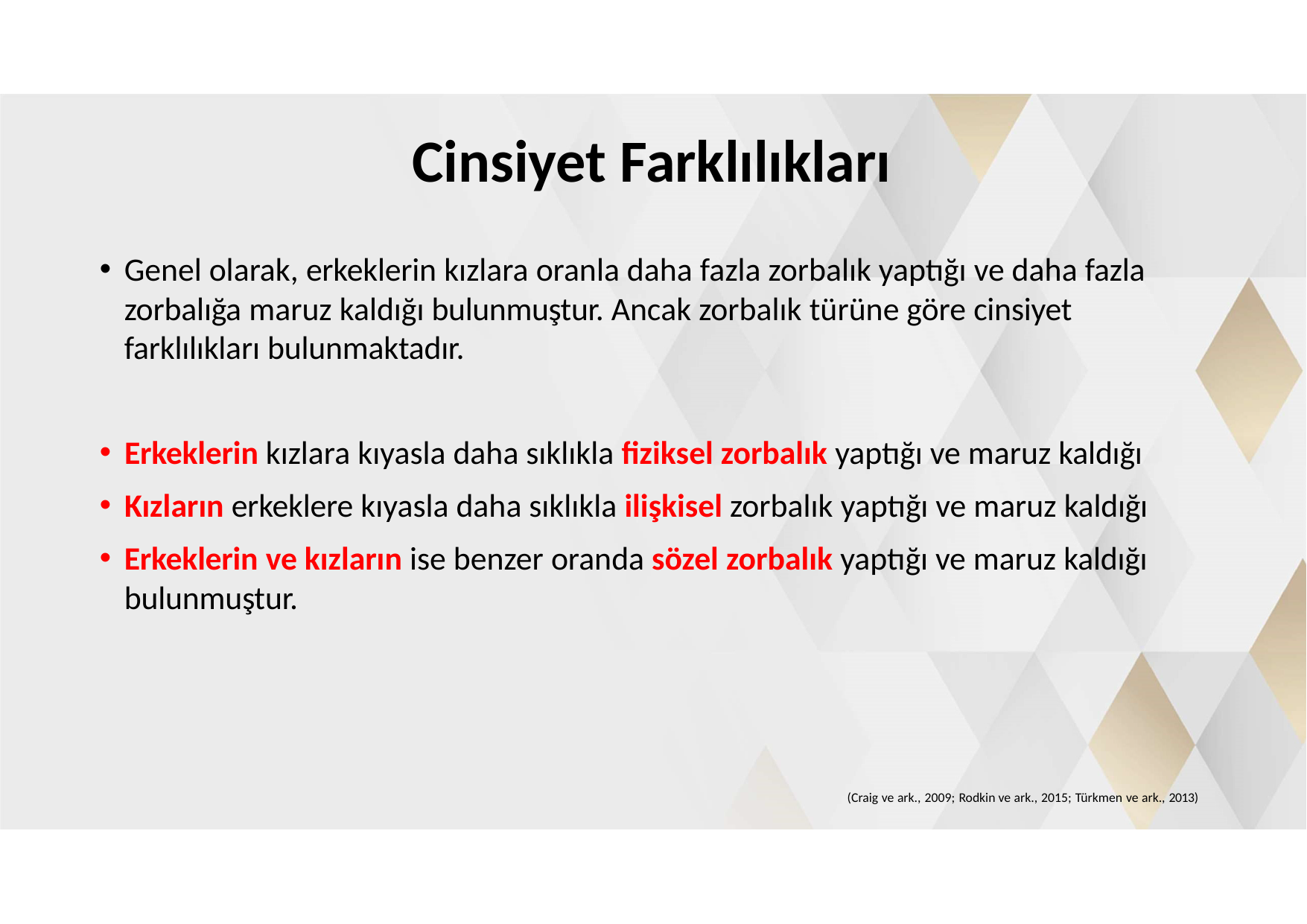

# Cinsiyet Farklılıkları
Genel olarak, erkeklerin kızlara oranla daha fazla zorbalık yaptığı ve daha fazla zorbalığa maruz kaldığı bulunmuştur. Ancak zorbalık türüne göre cinsiyet farklılıkları bulunmaktadır.

Erkeklerin kızlara kıyasla daha sıklıkla fiziksel zorbalık yaptığı ve maruz kaldığı
Kızların erkeklere kıyasla daha sıklıkla ilişkisel zorbalık yaptığı ve maruz kaldığı
Erkeklerin ve kızların ise benzer oranda sözel zorbalık yaptığı ve maruz kaldığı bulunmuştur.
(Craig ve ark., 2009; Rodkin ve ark., 2015; Türkmen ve ark., 2013)